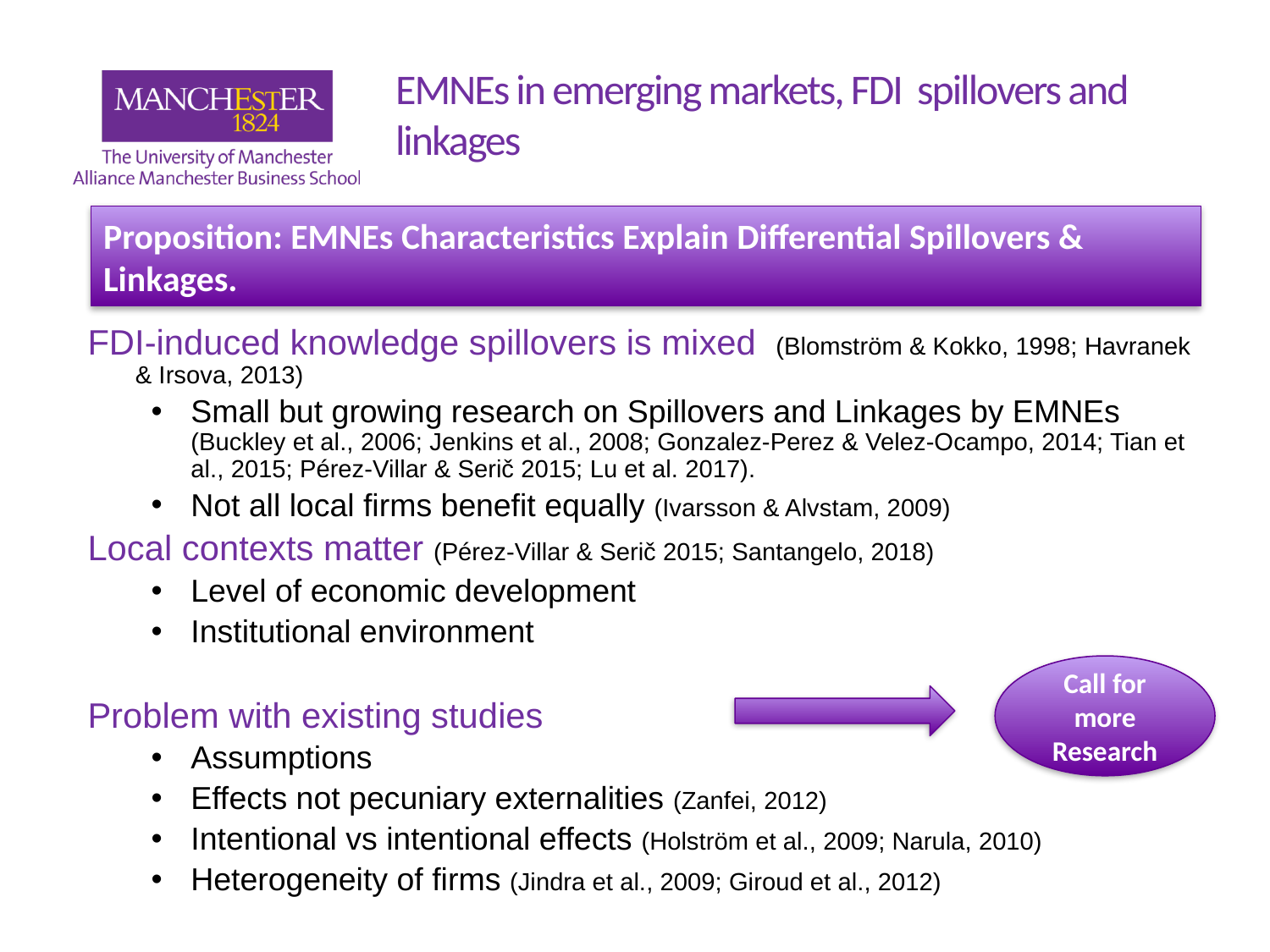

EMNEs in emerging markets, FDI  spillovers and linkages

FDI-induced knowledge spillovers is mixed  (Blomström & Kokko, 1998; Havranek & Irsova, 2013)
Small but growing research on Spillovers and Linkages by EMNEs (Buckley et al., 2006; Jenkins et al., 2008; Gonzalez-Perez & Velez-Ocampo, 2014; Tian et al., 2015; Pérez-Villar & Serič 2015; Lu et al. 2017).
Not all local firms benefit equally (Ivarsson & Alvstam, 2009)
Local contexts matter (Pérez-Villar & Serič 2015; Santangelo, 2018)
Level of economic development
Institutional environment

Problem with existing studies
Assumptions
Effects not pecuniary externalities (Zanfei, 2012)
Intentional vs intentional effects (Holström et al., 2009; Narula, 2010)
Heterogeneity of firms (Jindra et al., 2009; Giroud et al., 2012)

Proposition: EMNEs Characteristics Explain Differential Spillovers & Linkages.
Call for more Research